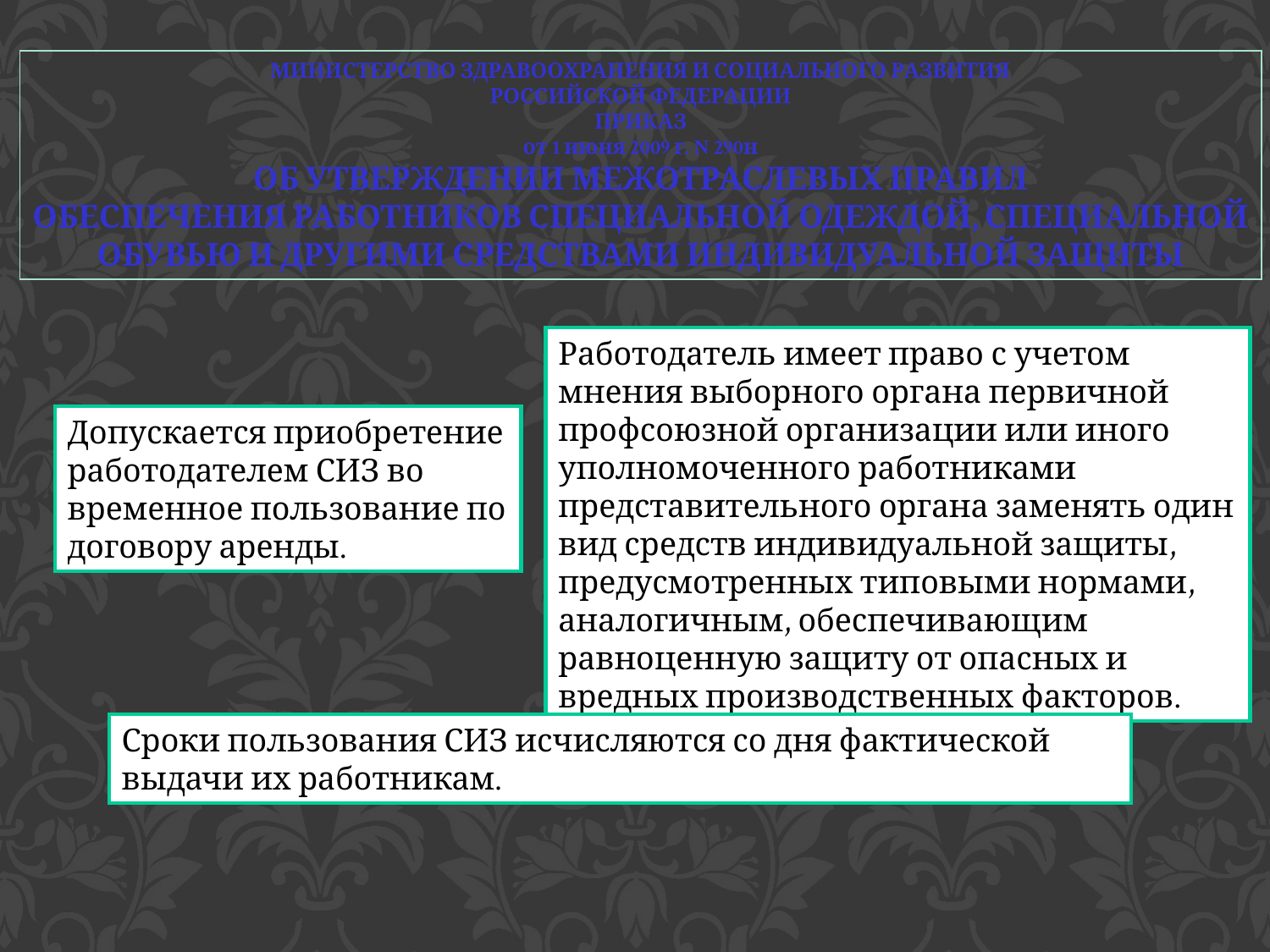

МИНИСТЕРСТВО ЗДРАВООХРАНЕНИЯ И СОЦИАЛЬНОГО РАЗВИТИЯ
РОССИЙСКОЙ ФЕДЕРАЦИИ
ПРИКАЗ
от 1 июня 2009 г. N 290н
ОБ УТВЕРЖДЕНИИ МЕЖОТРАСЛЕВЫХ ПРАВИЛ
ОБЕСПЕЧЕНИЯ РАБОТНИКОВ СПЕЦИАЛЬНОЙ ОДЕЖДОЙ, СПЕЦИАЛЬНОЙ
ОБУВЬЮ И ДРУГИМИ СРЕДСТВАМИ ИНДИВИДУАЛЬНОЙ ЗАЩИТЫ
Работодатель имеет право с учетом мнения выборного органа первичной профсоюзной организации или иного уполномоченного работниками представительного органа заменять один вид средств индивидуальной защиты, предусмотренных типовыми нормами, аналогичным, обеспечивающим равноценную защиту от опасных и вредных производственных факторов.
Допускается приобретение работодателем СИЗ во временное пользование по договору аренды.
Сроки пользования СИЗ исчисляются со дня фактической выдачи их работникам.